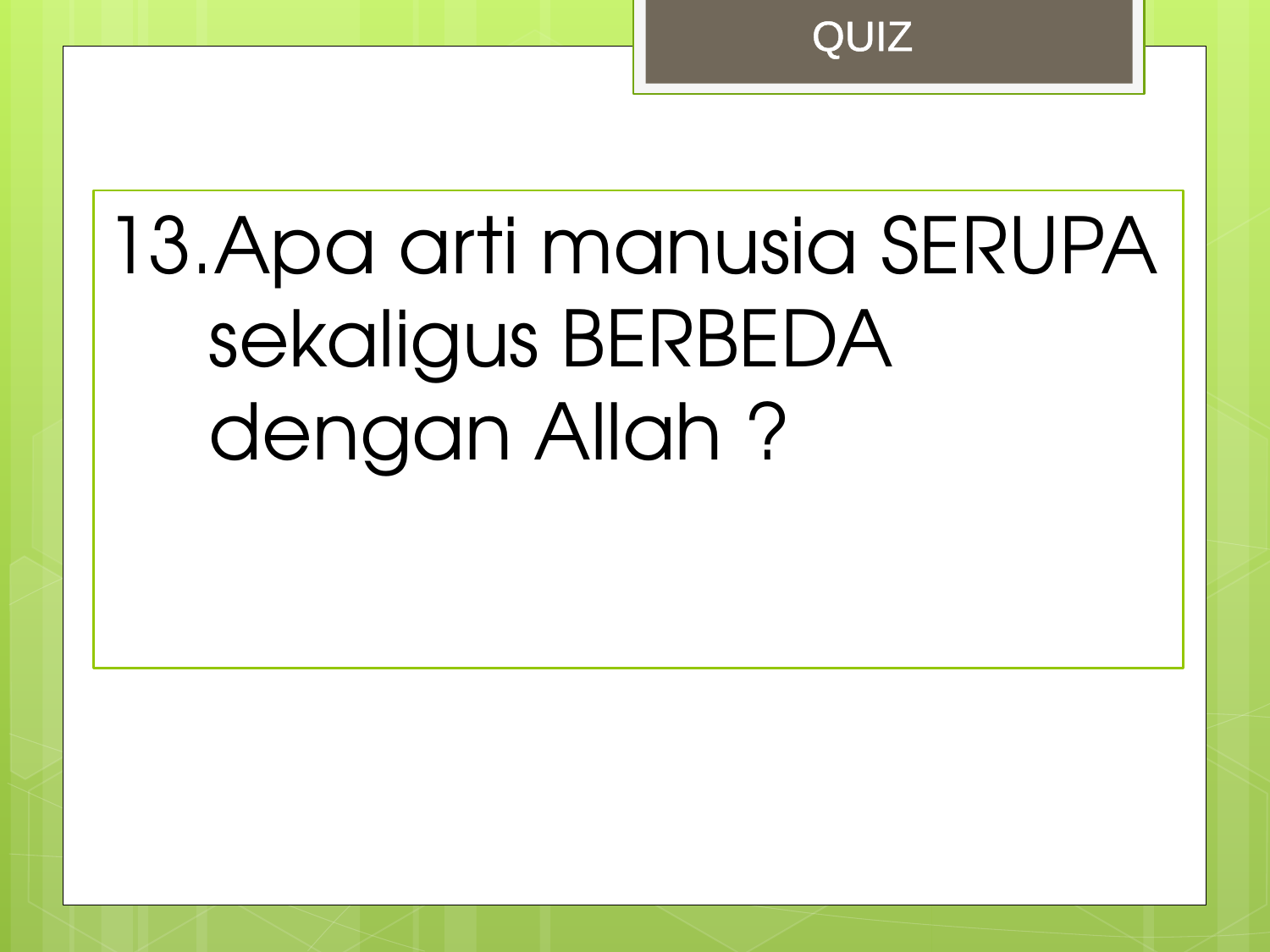

QUIZ
Apa arti manusia SERUPA sekaligus BERBEDA dengan Allah ?